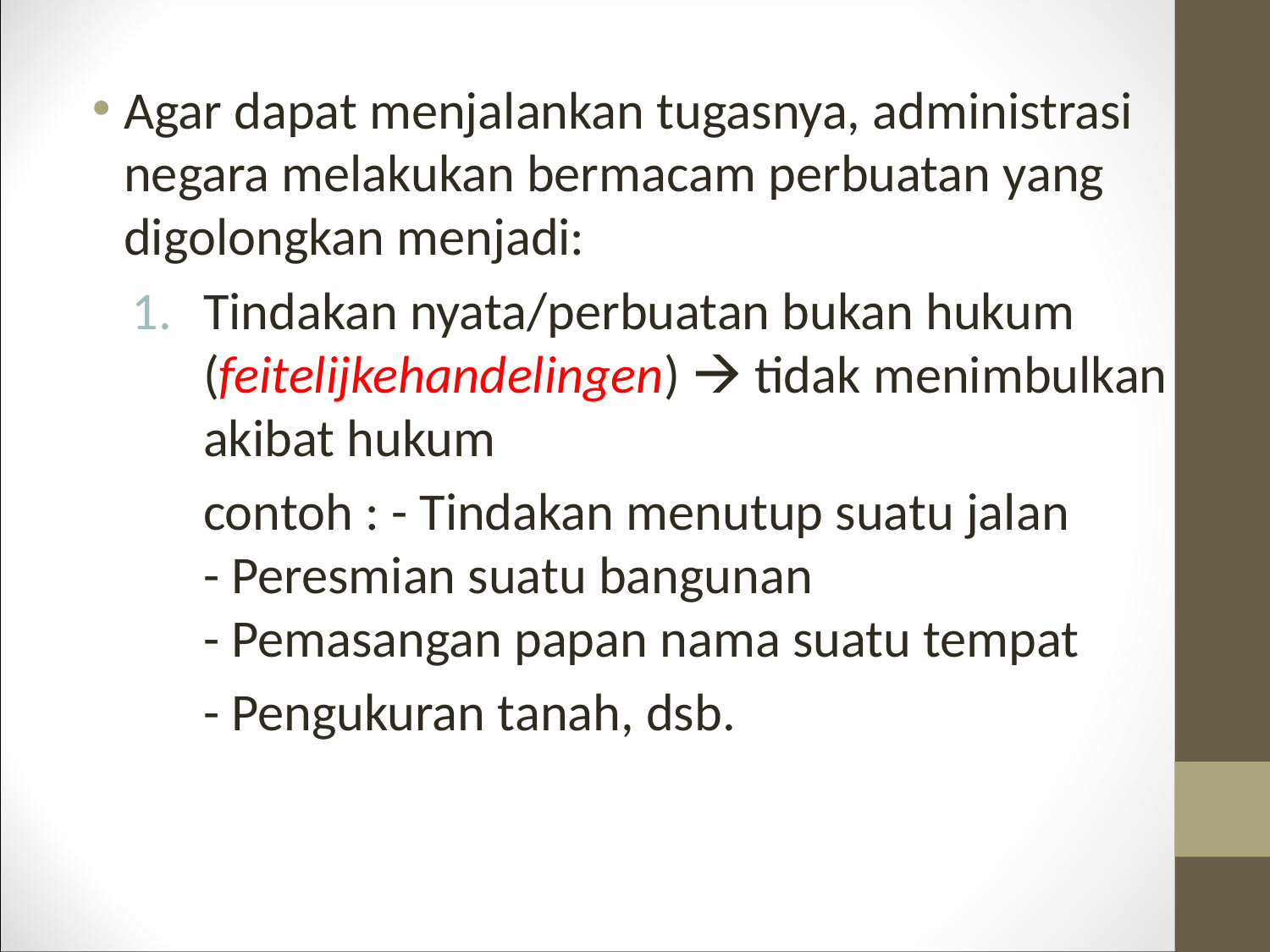

Agar dapat menjalankan tugasnya, administrasi negara melakukan bermacam perbuatan yang digolongkan menjadi:
Tindakan nyata/perbuatan bukan hukum (feitelijkehandelingen) 🡪 tidak menimbulkan akibat hukum
	contoh : - Tindakan menutup suatu jalan
- Peresmian suatu bangunan
- Pemasangan papan nama suatu tempat
	- Pengukuran tanah, dsb.